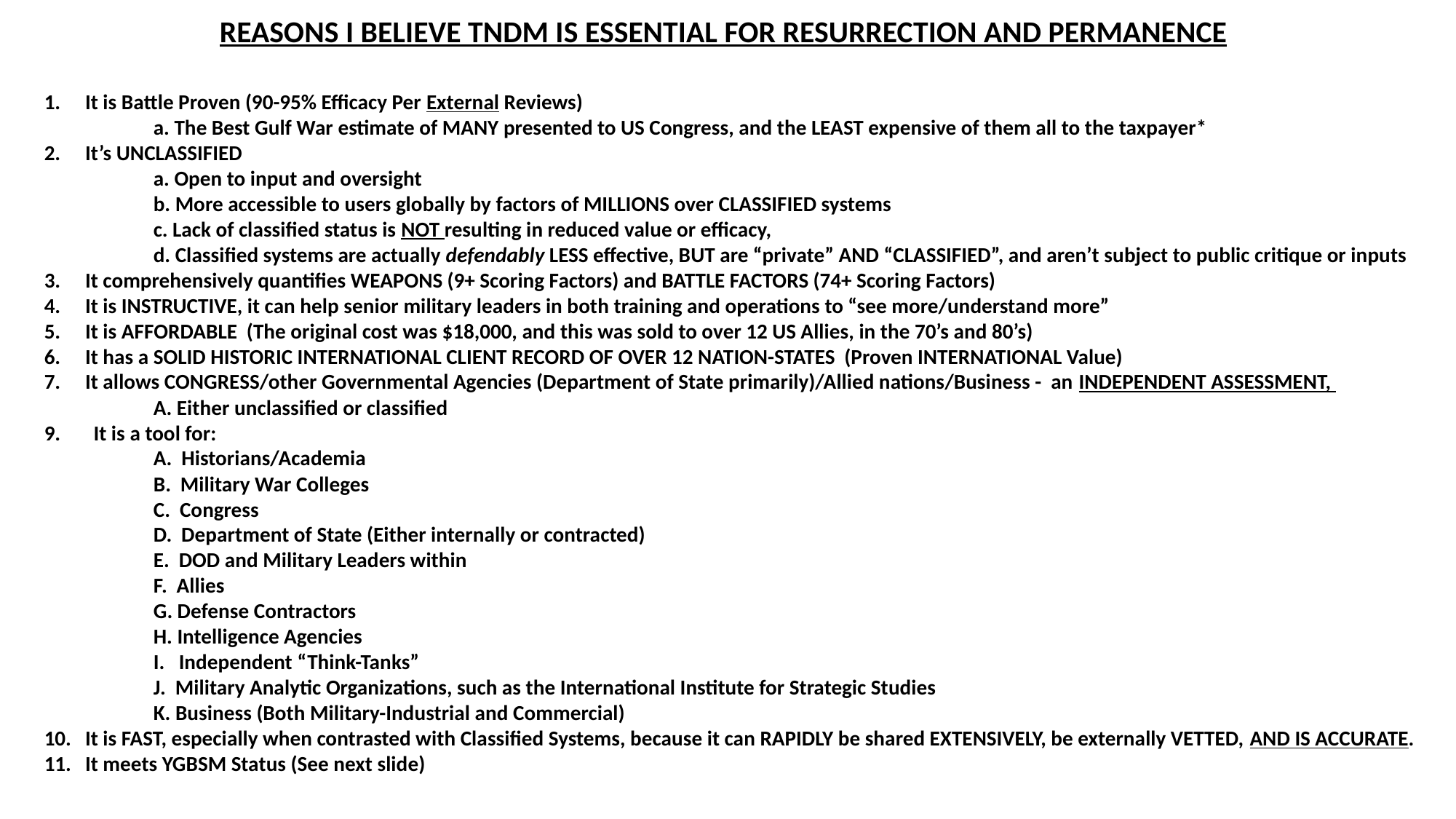

REASONS I BELIEVE TNDM IS ESSENTIAL FOR RESURRECTION AND PERMANENCE
It is Battle Proven (90-95% Efficacy Per External Reviews)
	a. The Best Gulf War estimate of MANY presented to US Congress, and the LEAST expensive of them all to the taxpayer*
It’s UNCLASSIFIED
	a. Open to input and oversight
	b. More accessible to users globally by factors of MILLIONS over CLASSIFIED systems
	c. Lack of classified status is NOT resulting in reduced value or efficacy,
	d. Classified systems are actually defendably LESS effective, BUT are “private” AND “CLASSIFIED”, and aren’t subject to public critique or inputs
It comprehensively quantifies WEAPONS (9+ Scoring Factors) and BATTLE FACTORS (74+ Scoring Factors)
It is INSTRUCTIVE, it can help senior military leaders in both training and operations to “see more/understand more”
It is AFFORDABLE  (The original cost was $18,000, and this was sold to over 12 US Allies, in the 70’s and 80’s)
It has a SOLID HISTORIC INTERNATIONAL CLIENT RECORD OF OVER 12 NATION-STATES  (Proven INTERNATIONAL Value)
It allows CONGRESS/other Governmental Agencies (Department of State primarily)/Allied nations/Business -  an INDEPENDENT ASSESSMENT,
	A. Either unclassified or classified
9.       It is a tool for:
	A.  Historians/Academia
	B.  Military War Colleges
	C.  Congress
	D.  Department of State (Either internally or contracted)
	E.  DOD and Military Leaders within
	F.  Allies
	G. Defense Contractors
	H. Intelligence Agencies
	I.   Independent “Think-Tanks”
	J.  Military Analytic Organizations, such as the International Institute for Strategic Studies
	K. Business (Both Military-Industrial and Commercial)
It is FAST, especially when contrasted with Classified Systems, because it can RAPIDLY be shared EXTENSIVELY, be externally VETTED, AND IS ACCURATE.
It meets YGBSM Status (See next slide)